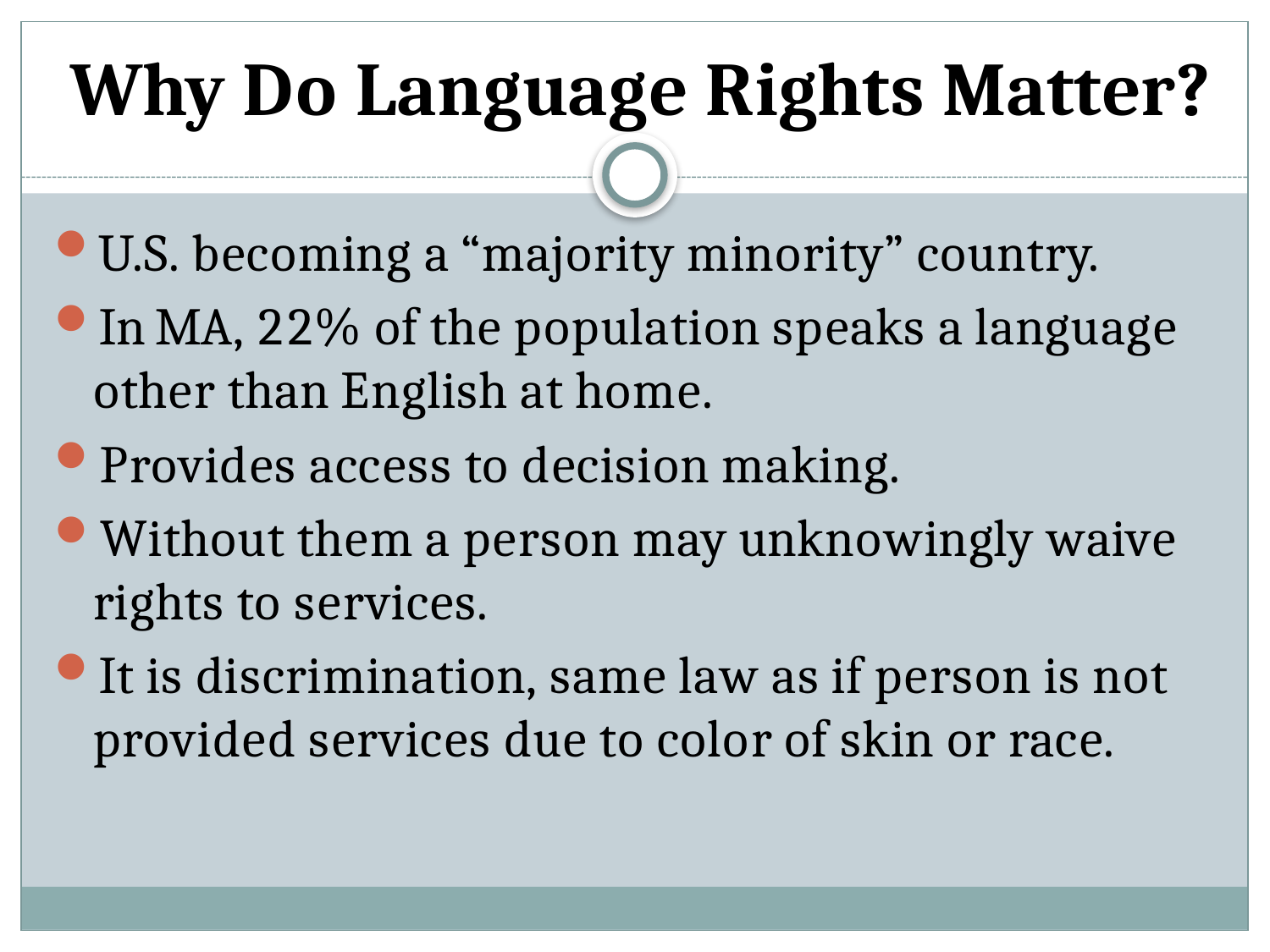

# Why Do Language Rights Matter?
U.S. becoming a “majority minority” country.
In MA, 22% of the population speaks a language other than English at home.
Provides access to decision making.
Without them a person may unknowingly waive rights to services.
It is discrimination, same law as if person is not provided services due to color of skin or race.